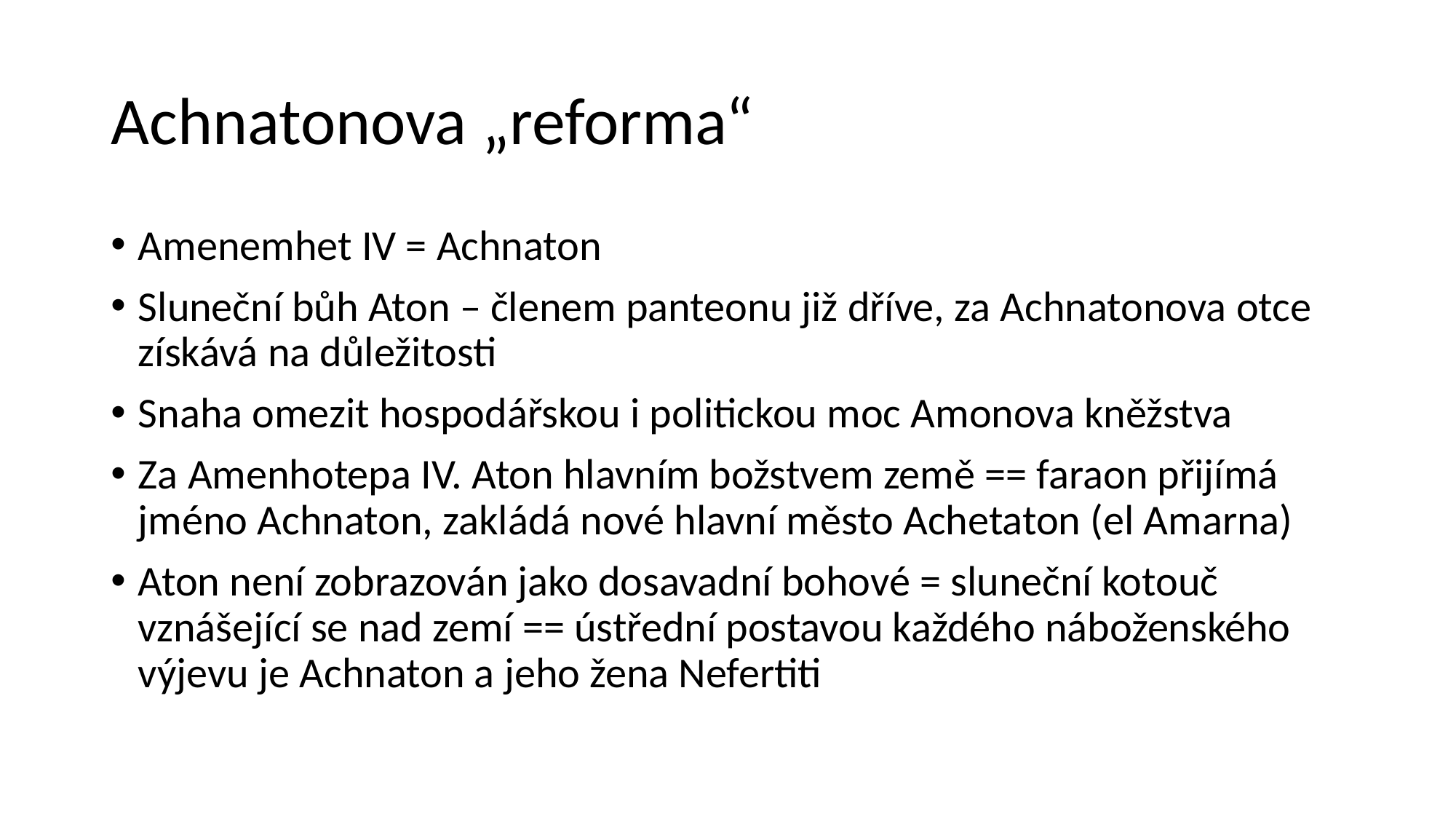

# Achnatonova „reforma“
Amenemhet IV = Achnaton
Sluneční bůh Aton – členem panteonu již dříve, za Achnatonova otce získává na důležitosti
Snaha omezit hospodářskou i politickou moc Amonova kněžstva
Za Amenhotepa IV. Aton hlavním božstvem země == faraon přijímá jméno Achnaton, zakládá nové hlavní město Achetaton (el Amarna)
Aton není zobrazován jako dosavadní bohové = sluneční kotouč vznášející se nad zemí == ústřední postavou každého náboženského výjevu je Achnaton a jeho žena Nefertiti